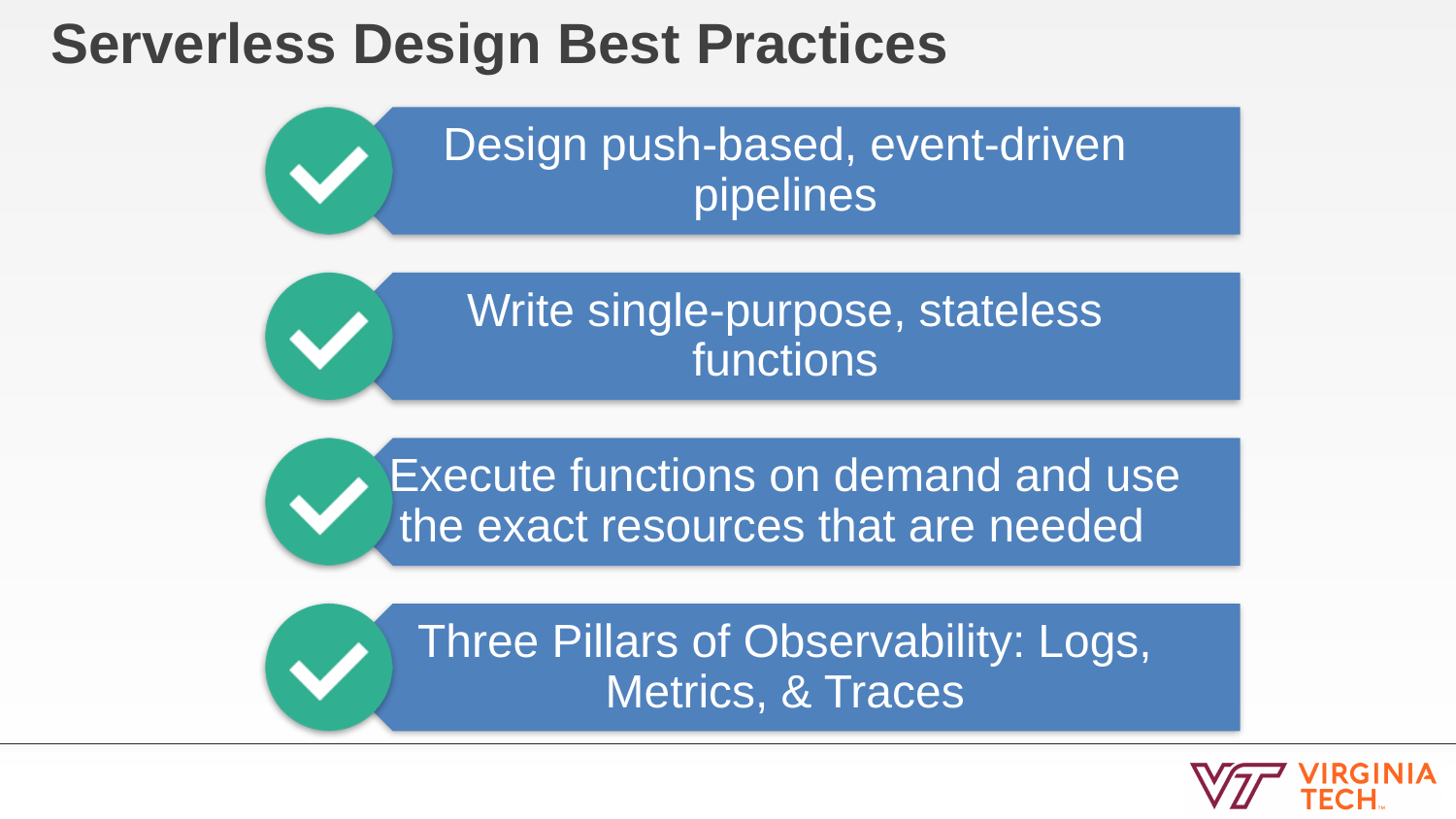

# Serverless Design Best Practices
Design push-based, event-driven pipelines
Write single-purpose, stateless functions
Execute functions on demand and use the exact resources that are needed
Three Pillars of Observability: Logs, Metrics, & Traces